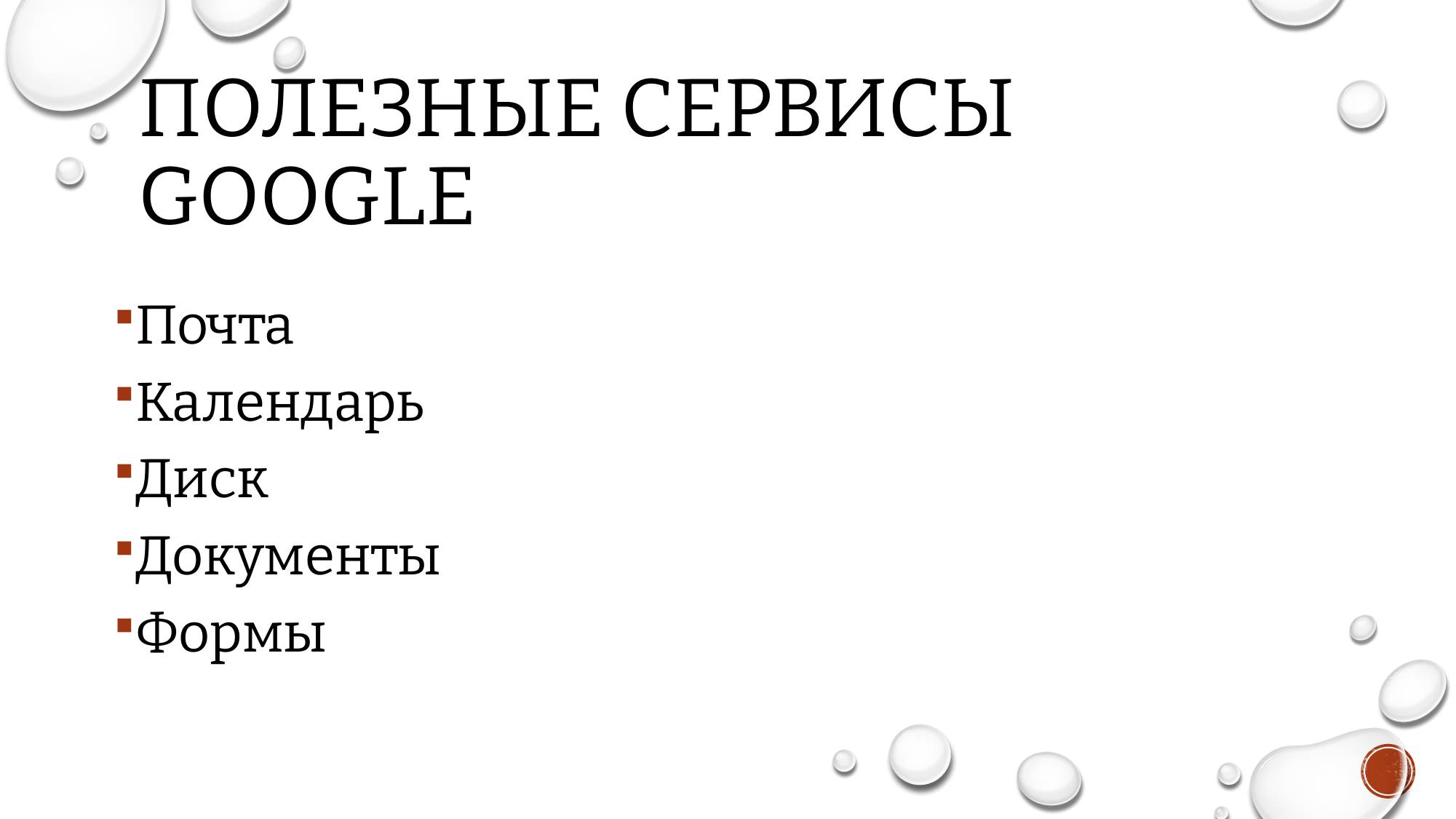

# Полезные Сервисы Google
Почта
Календарь
Диск
Документы
Формы